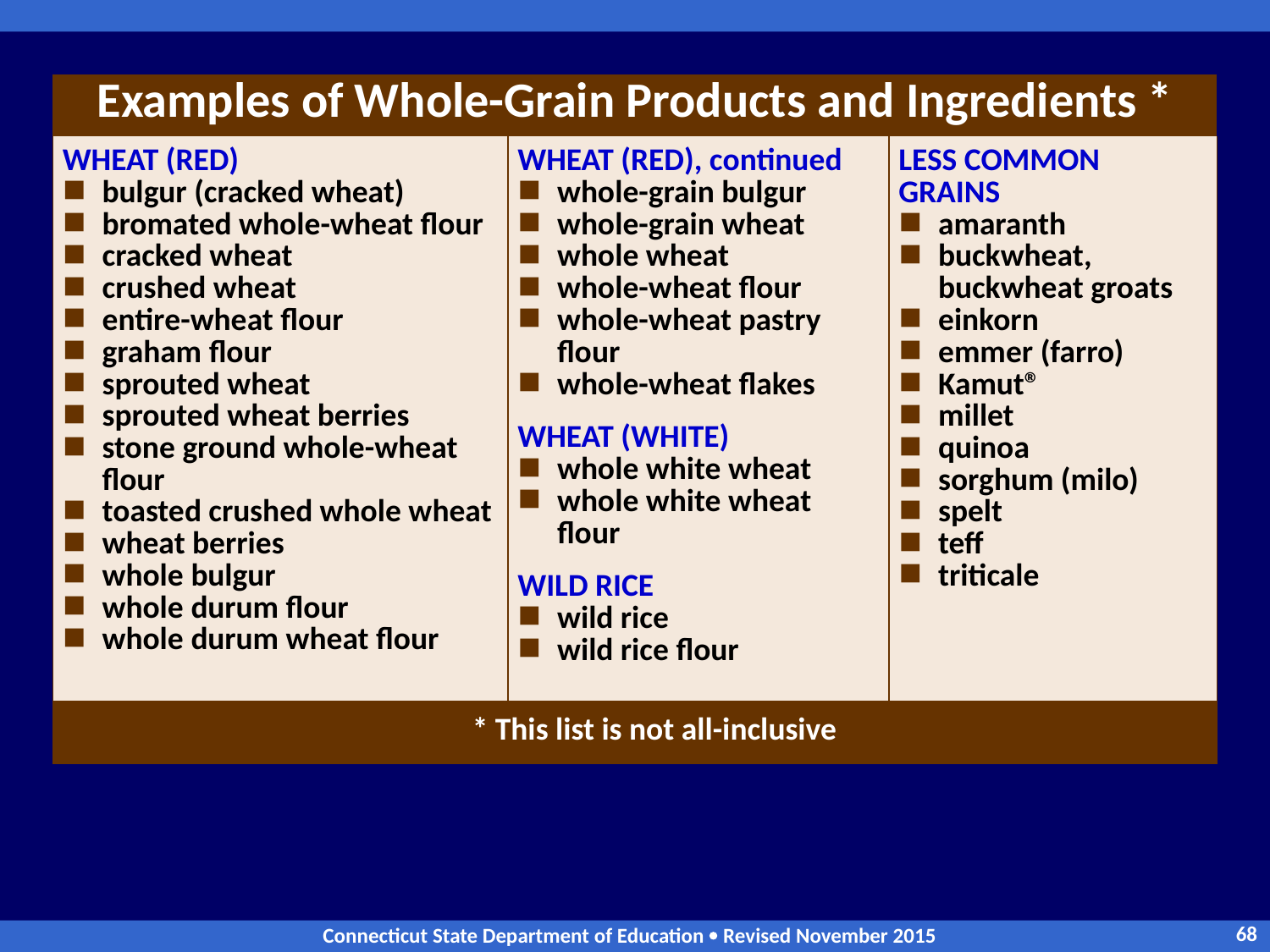

| Examples of Whole-Grain Products and Ingredients \* |  |  |
| --- | --- | --- |
| WHEAT (RED) bulgur (cracked wheat) bromated whole-wheat flour cracked wheat crushed wheat entire-wheat flour graham flour sprouted wheat sprouted wheat berries stone ground whole-wheat flour toasted crushed whole wheat wheat berries whole bulgur whole durum flour whole durum wheat flour | WHEAT (RED), continued whole-grain bulgur whole-grain wheat whole wheat whole-wheat flour whole-wheat pastry flour whole-wheat flakes WHEAT (WHITE) whole white wheat whole white wheat flour WILD RICE wild rice wild rice flour | LESS COMMON GRAINS amaranth buckwheat, buckwheat groats einkorn emmer (farro) Kamut® millet quinoa sorghum (milo) spelt teff triticale |
| \* This list is not all-inclusive |  |  |